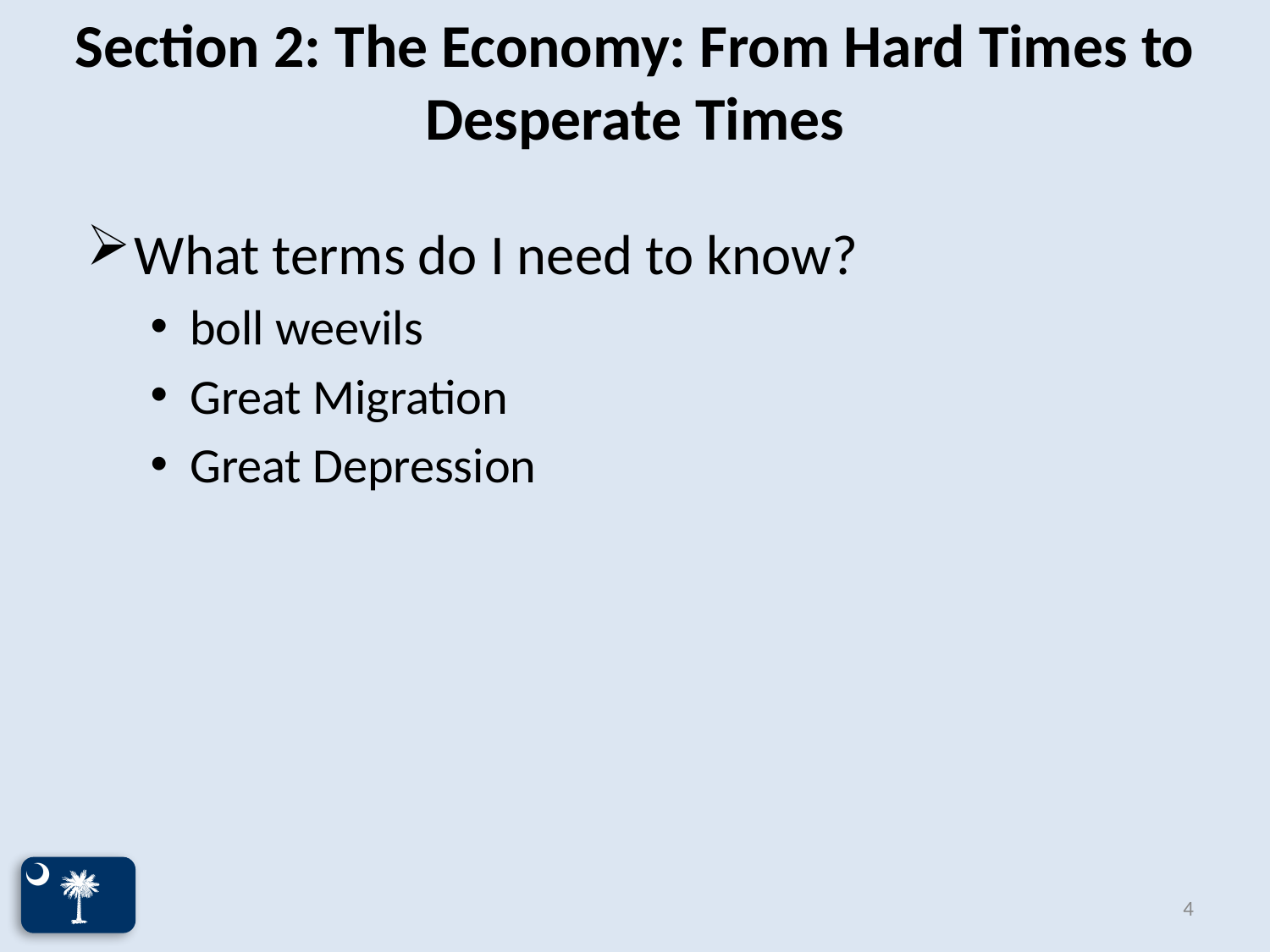

# Section 2: The Economy: From Hard Times to Desperate Times
What terms do I need to know?
boll weevils
Great Migration
Great Depression

4